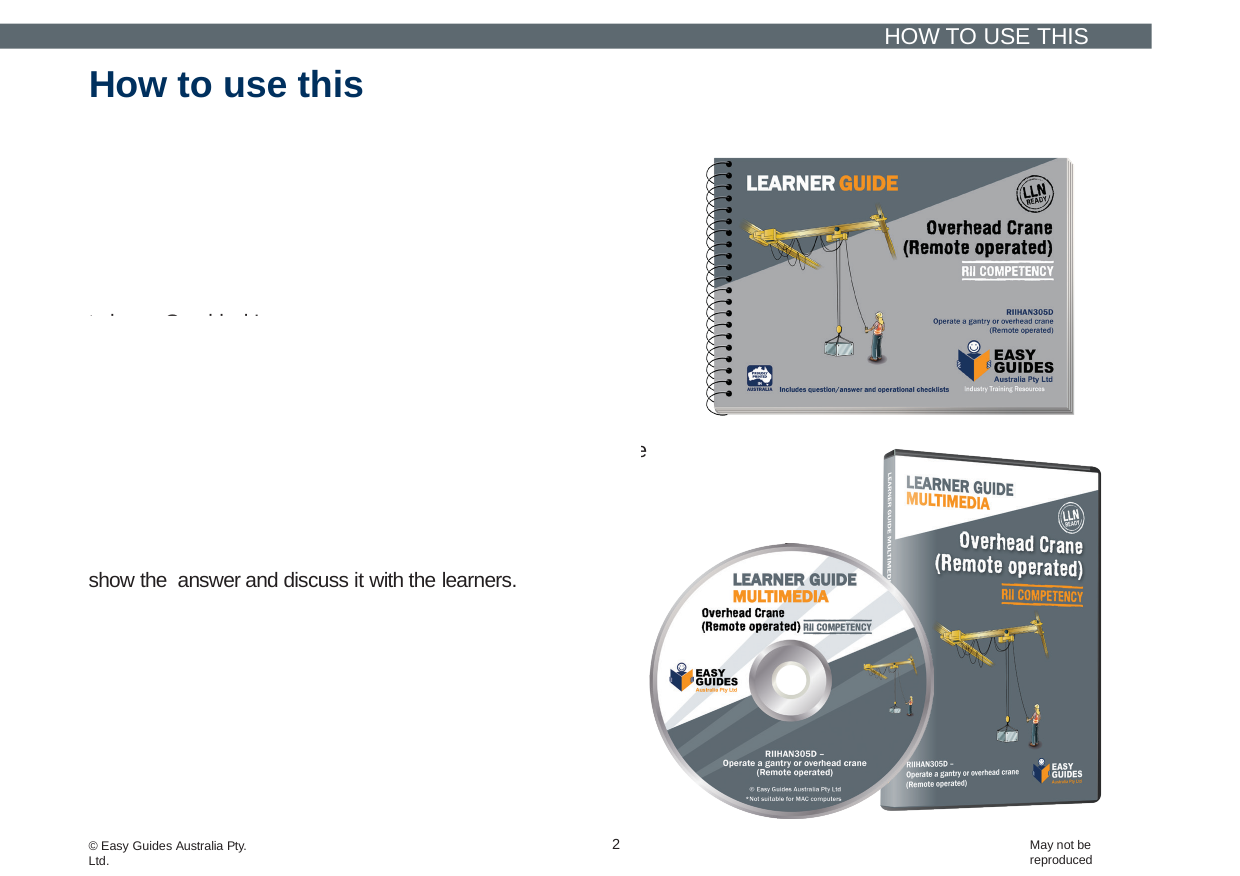

HOW TO USE THIS GUIDE
# How to use this guide

Use it in hard copy
This guide helps you prepare for the test at the end of the course.  Study it carefully, and then ask a friend to help you practise. They  can ask you each question, and then you give the answer. Writing  down the answers can also help you remember them. This also  helps you see what you still need to learn. Good luck!
Or use it on screen
This guide also comes in a multimedia presentation, so you can use  it on your computer or screen. The multimedia presentation is just  like the guide and has exactly the same questions with the same  short words and easy-to-understand pictures.
Trainers can use the multimedia presentation in class to help  learners discuss questions. The trainer first shows the question and  asks if anyone knows the answer. Next, the trainer will show the  answer and discuss it with the learners.

2
May not be reproduced
© Easy Guides Australia Pty. Ltd.